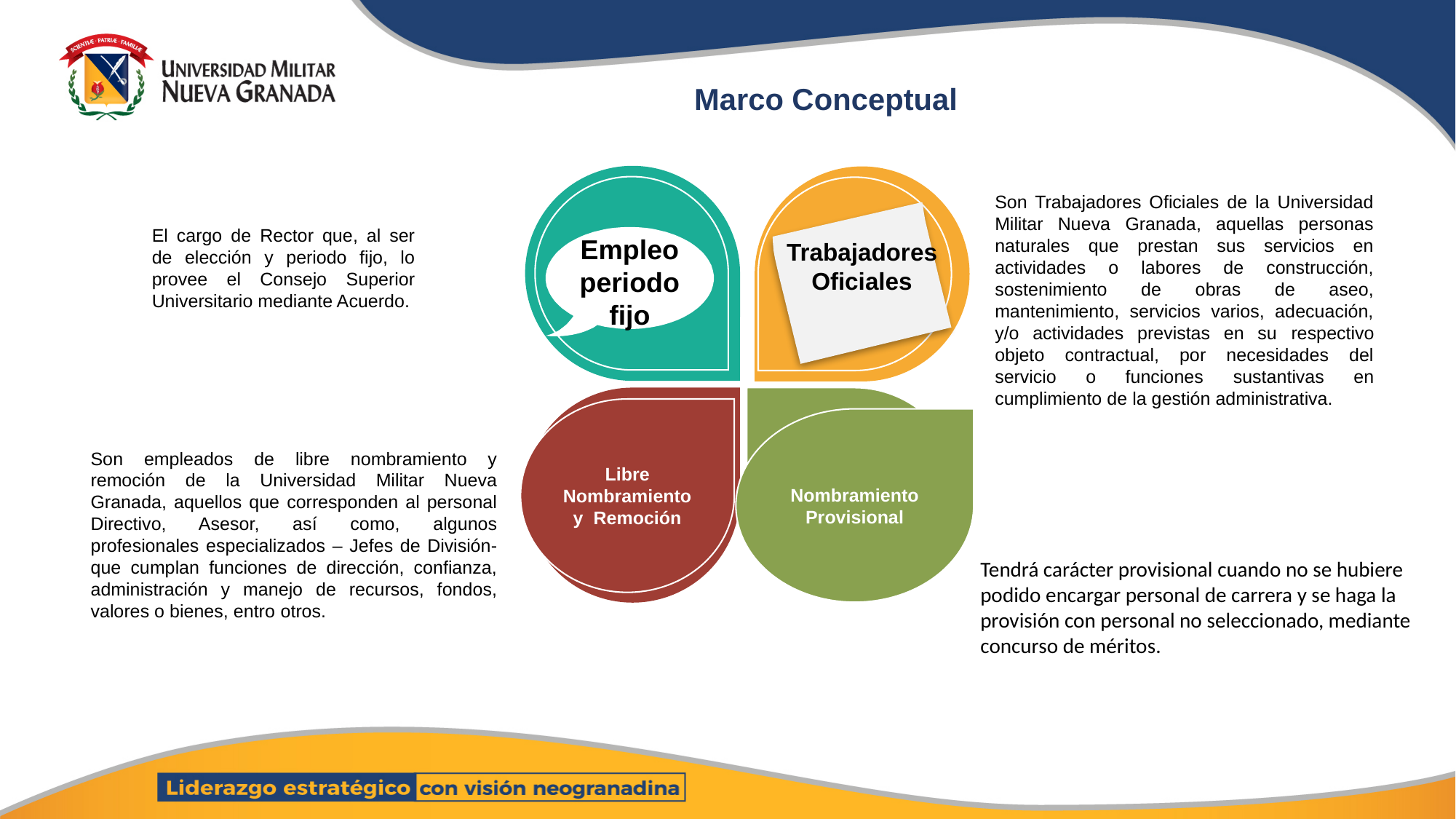

# Marco Conceptual

Son Trabajadores Oficiales de la Universidad Militar Nueva Granada, aquellas personas naturales que prestan sus servicios en actividades o labores de construcción, sostenimiento de obras de aseo, mantenimiento, servicios varios, adecuación, y/o actividades previstas en su respectivo objeto contractual, por necesidades del servicio o funciones sustantivas en cumplimiento de la gestión administrativa.

Trabajadores
Oficiales
El cargo de Rector que, al ser de elección y periodo fijo, lo provee el Consejo Superior Universitario mediante Acuerdo.
Empleo periodo fijo

Libre Nombramiento
y  Remoción
Nombramiento Provisional
Son empleados de libre nombramiento y remoción de la Universidad Militar Nueva Granada, aquellos que corresponden al personal Directivo, Asesor, así como, algunos profesionales especializados – Jefes de División- que cumplan funciones de dirección, confianza, administración y manejo de recursos, fondos, valores o bienes, entro otros.
Tendrá carácter provisional cuando no se hubiere podido encargar personal de carrera y se haga la provisión con personal no seleccionado, mediante concurso de méritos.